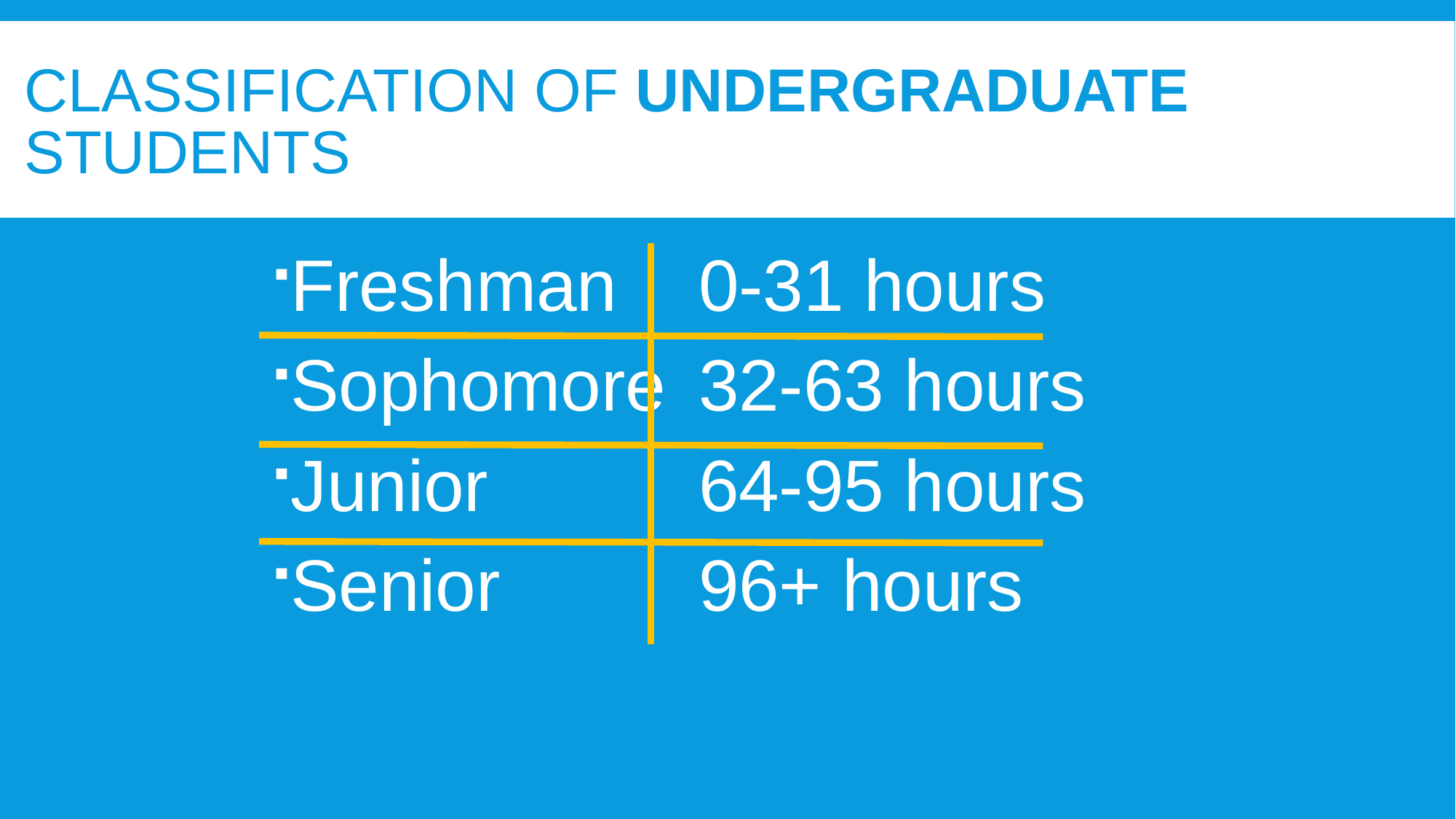

# Classification of Undergraduate Students
Freshman
Sophomore
Junior
Senior
0-31 hours
32-63 hours
64-95 hours
96+ hours